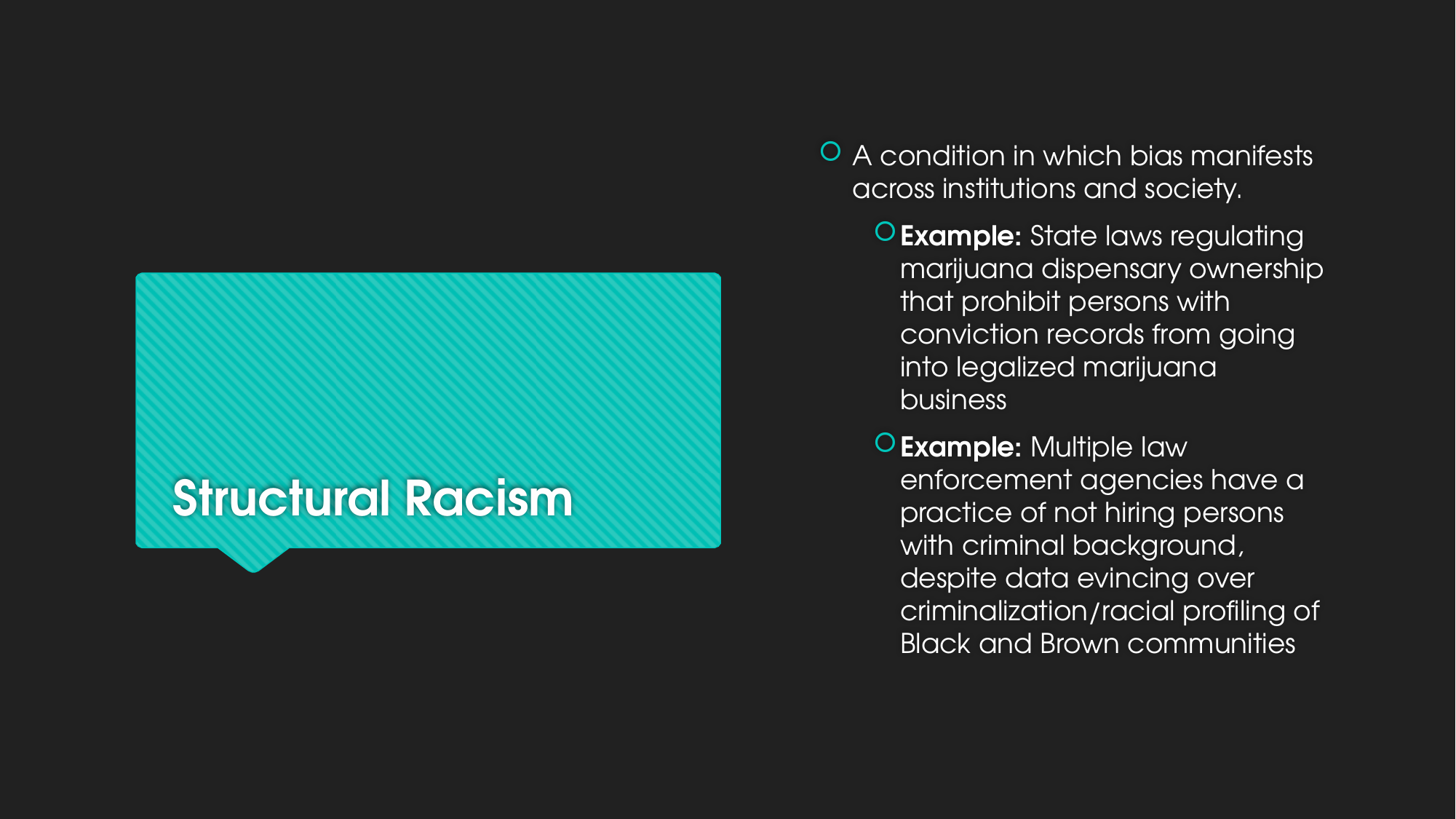

A condition in which bias manifests across institutions and society.
Example: State laws regulating marijuana dispensary ownership that prohibit persons with conviction records from going into legalized marijuana business
Example: Multiple law enforcement agencies have a practice of not hiring persons with criminal background, despite data evincing over criminalization/racial profiling of Black and Brown communities

# Structural Racism